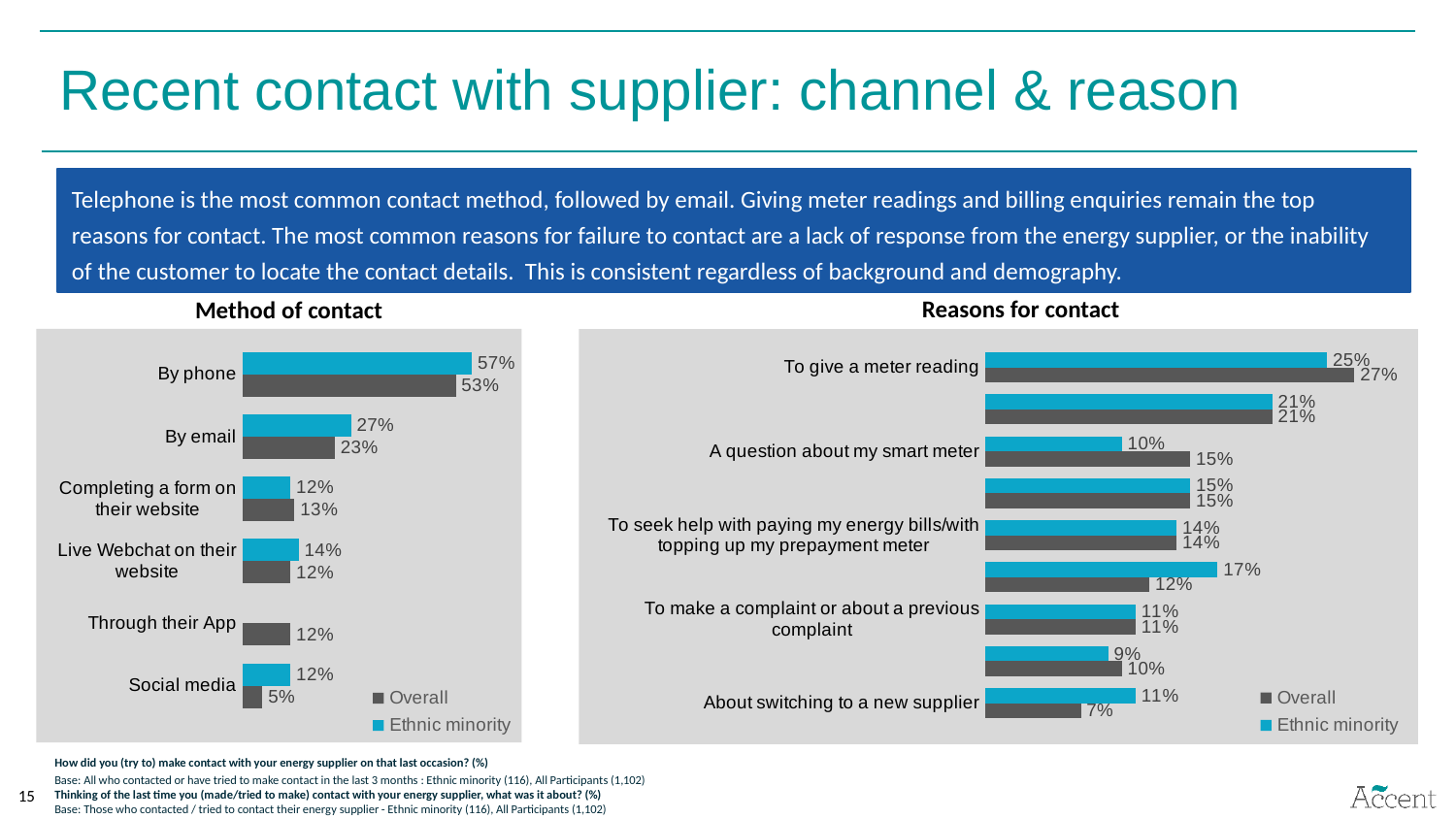

Recent contact with supplier: channel & reason
Telephone is the most common contact method, followed by email. Giving meter readings and billing enquiries remain the top reasons for contact. The most common reasons for failure to contact are a lack of response from the energy supplier, or the inability of the customer to locate the contact details.  This is consistent regardless of background and demography.

Method used to contact suppliers
Reasons for last contacting supplier
Reasons for contact
Method of contact

### Chart

| Category | Ethnic minority | Overall |
|---|---|---|
| By phone | 0.57 | 0.53 |
| By email | 0.27 | 0.23 |
| Completing a form on their website | 0.12 | 0.13 |
| Live Webchat on their website | 0.14 | 0.12 |
| Through their App | None | 0.12 |
| Social media | 0.12 | 0.05 |

### Chart

| Category | Ethnic minority | Overall |
|---|---|---|
| To give a meter reading | 0.25 | 0.27 |
| A query over a bill I received | 0.21 | 0.21 |
| A question about my smart meter | 0.1 | 0.15 |
| To find out about changing my #Q24# tariff | 0.15 | 0.15 |
| To seek help with paying my energy bills/with topping up my prepayment meter | 0.14 | 0.14 |
| To enquire about the products or services they offer | 0.17 | 0.12 |
| To make a complaint or about a previous complaint | 0.11 | 0.11 |
| To change the way I pay for my energy | 0.09 | 0.1 |
| About switching to a new supplier | 0.11 | 0.07 |
How did you (try to) make contact with your energy supplier on that last occasion? (%)
Base: All who contacted or have tried to make contact in the last 3 months : Ethnic minority (116), All Participants (1,102)
Thinking of the last time you (made/tried to make) contact with your energy supplier, what was it about? (%)
Base: Those who contacted / tried to contact their energy supplier - Ethnic minority (116), All Participants (1,102)